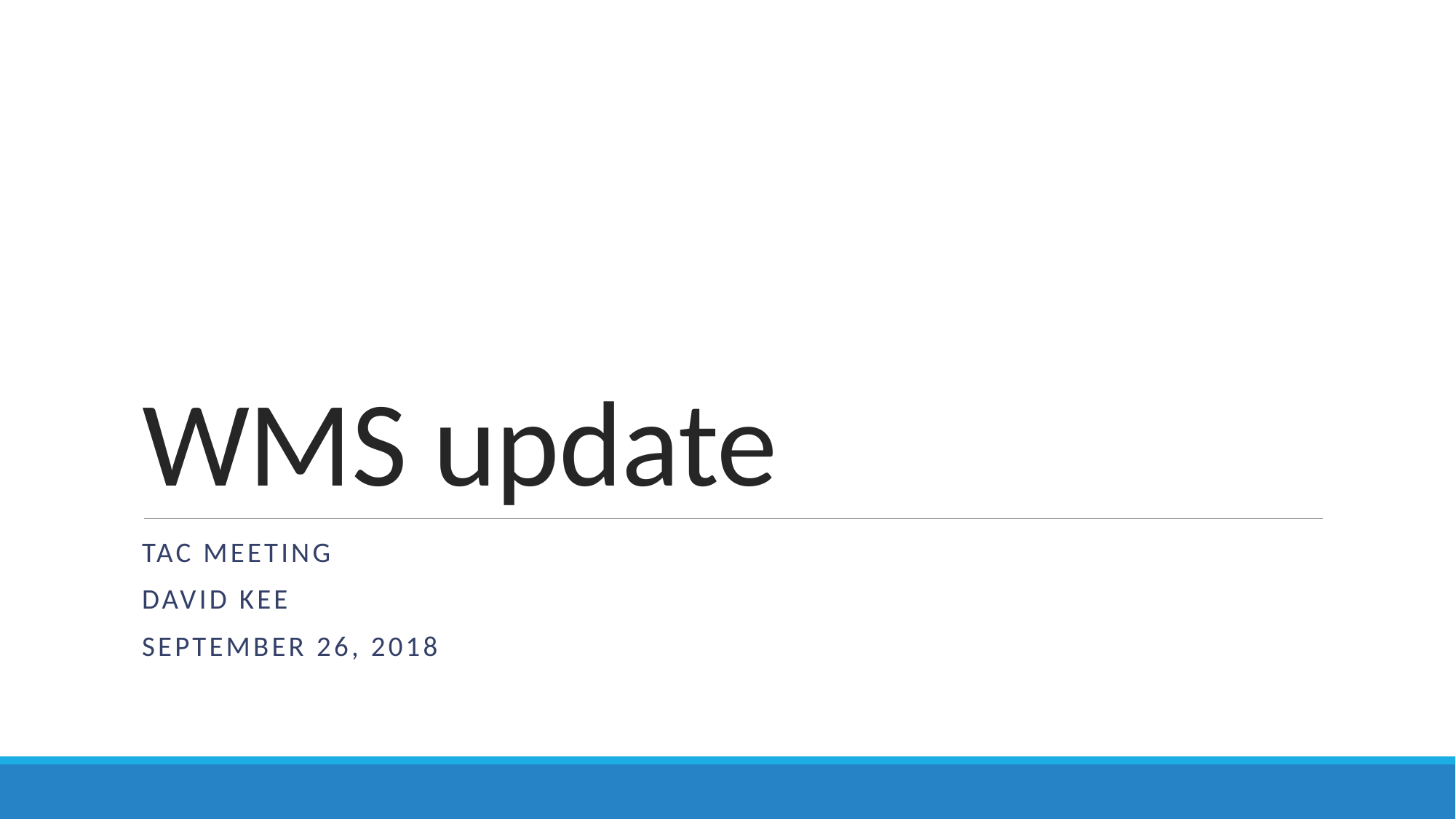

# WMS update
TAC MEETING
David Kee
September 26, 2018